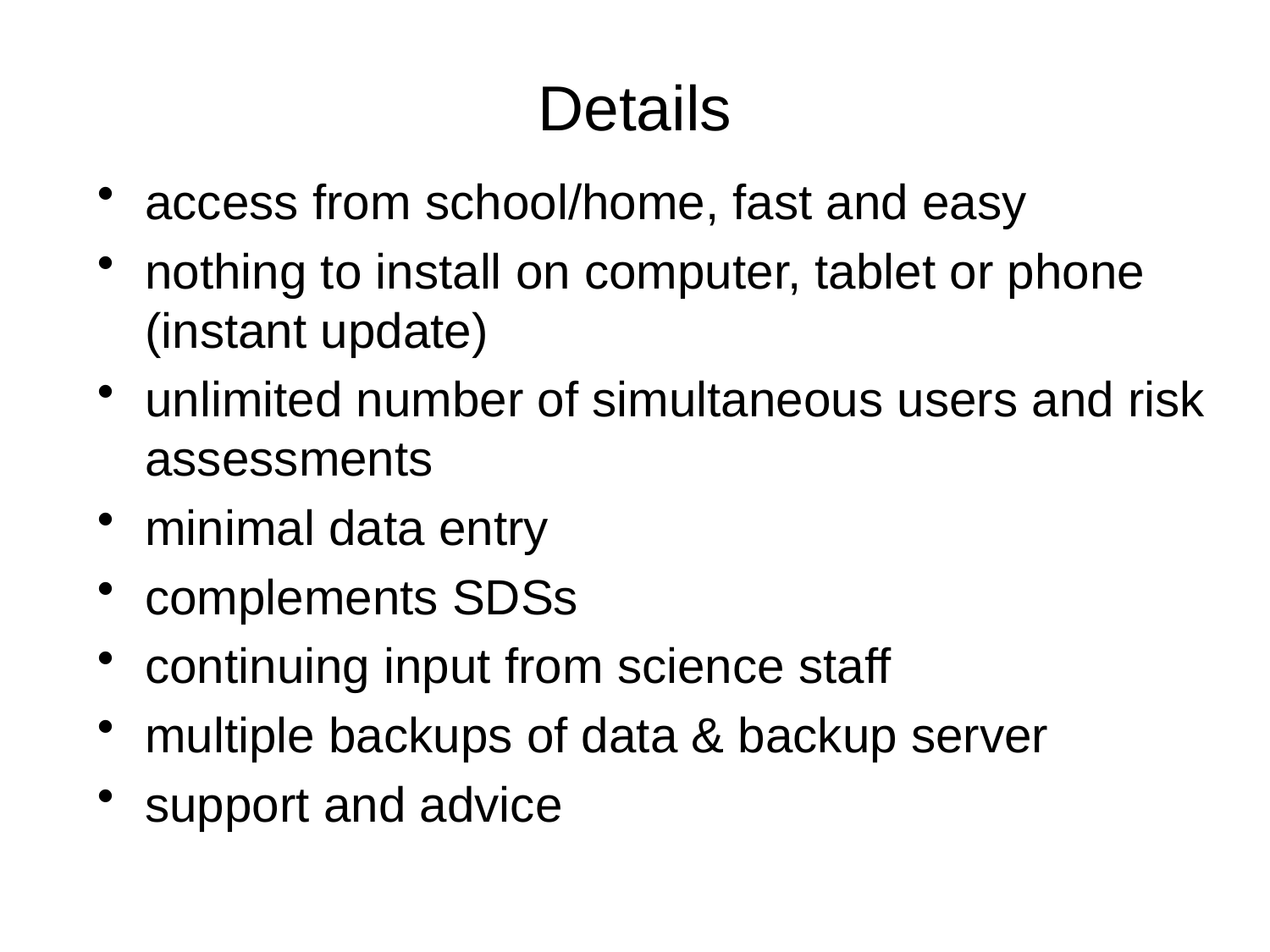

# Details
access from school/home, fast and easy
nothing to install on computer, tablet or phone
(instant update)
unlimited number of simultaneous users and risk assessments
minimal data entry
complements SDSs
continuing input from science staff
multiple backups of data & backup server
support and advice